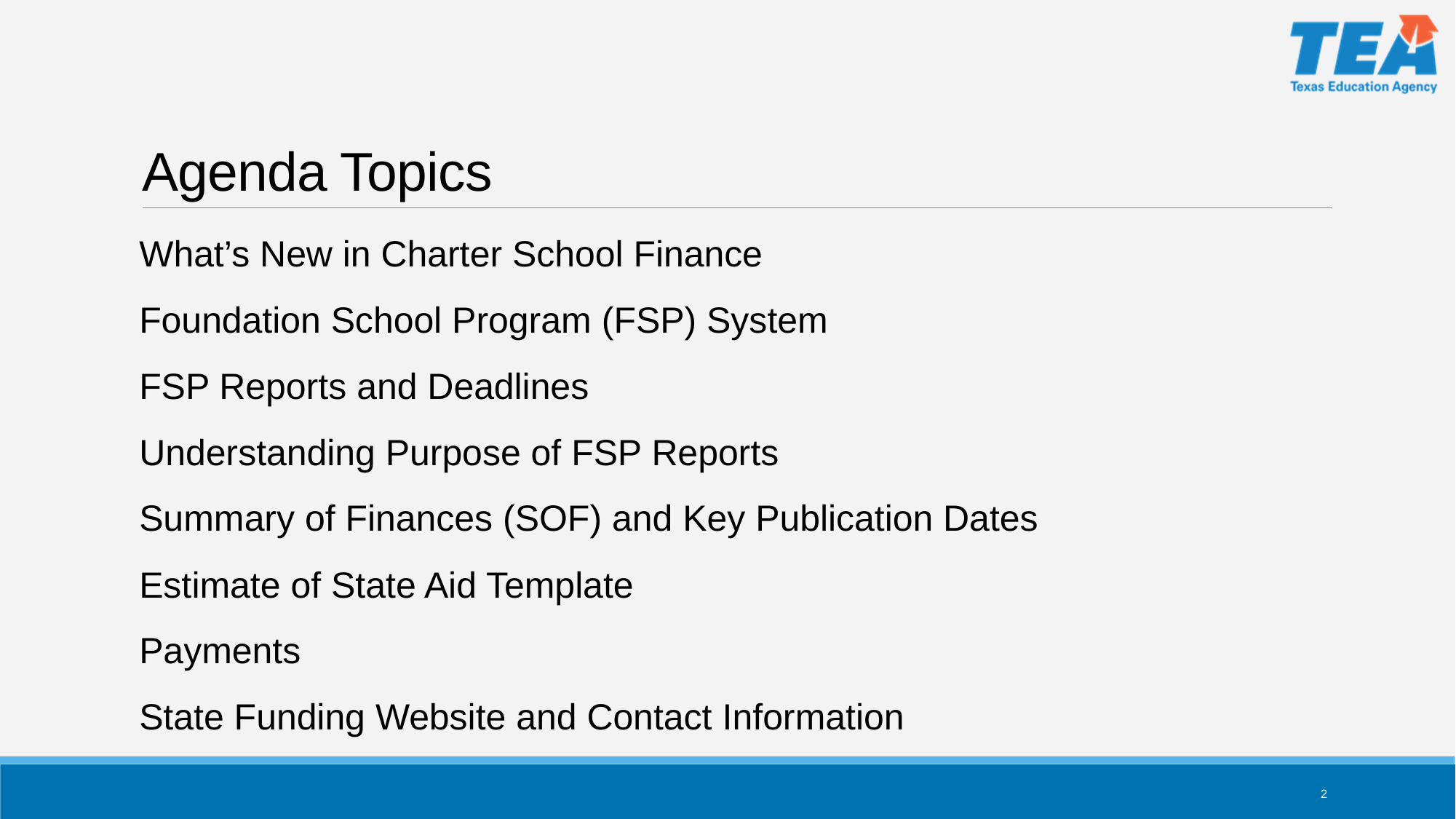

# Agenda Topics
What’s New in Charter School Finance
Foundation School Program (FSP) System
FSP Reports and Deadlines
Understanding Purpose of FSP Reports
Summary of Finances (SOF) and Key Publication Dates
Estimate of State Aid Template
Payments
State Funding Website and Contact Information
2